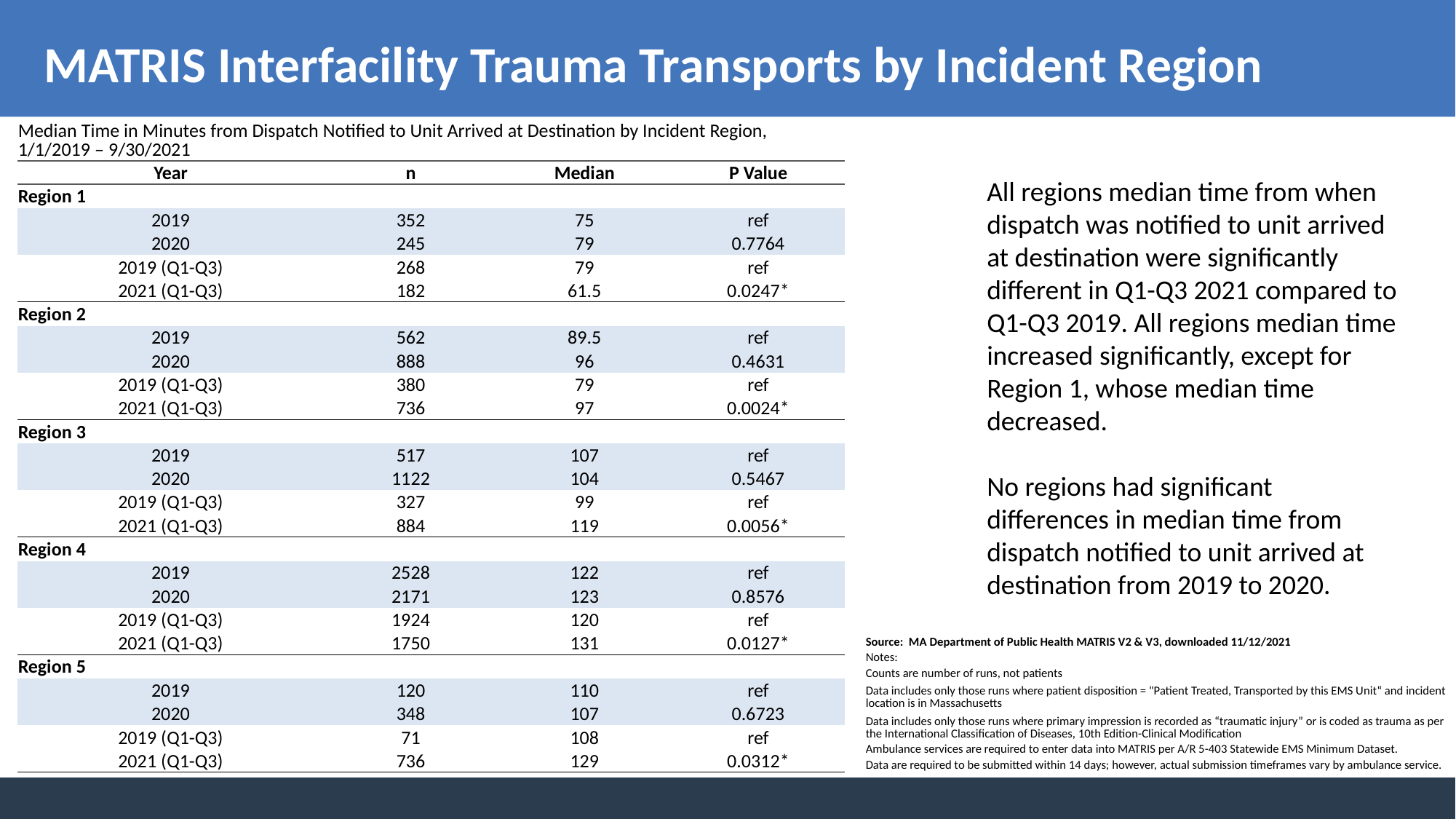

MATRIS Interfacility Trauma Transports by Incident Region
| Median Time in Minutes from Dispatch Notified to Unit Arrived at Destination by Incident Region, 1/1/2019 – 9/30/2021 |  |  |  |
| --- | --- | --- | --- |
| Year | n | Median | P Value |
| Region 1 |  |  |  |
| 2019 | 352 | 75 | ref |
| 2020 | 245 | 79 | 0.7764 |
| 2019 (Q1-Q3) | 268 | 79 | ref |
| 2021 (Q1-Q3) | 182 | 61.5 | 0.0247\* |
| Region 2 |  |  |  |
| 2019 | 562 | 89.5 | ref |
| 2020 | 888 | 96 | 0.4631 |
| 2019 (Q1-Q3) | 380 | 79 | ref |
| 2021 (Q1-Q3) | 736 | 97 | 0.0024\* |
| Region 3 |  |  |  |
| 2019 | 517 | 107 | ref |
| 2020 | 1122 | 104 | 0.5467 |
| 2019 (Q1-Q3) | 327 | 99 | ref |
| 2021 (Q1-Q3) | 884 | 119 | 0.0056\* |
| Region 4 |  |  |  |
| 2019 | 2528 | 122 | ref |
| 2020 | 2171 | 123 | 0.8576 |
| 2019 (Q1-Q3) | 1924 | 120 | ref |
| 2021 (Q1-Q3) | 1750 | 131 | 0.0127\* |
| Region 5 |  |  |  |
| 2019 | 120 | 110 | ref |
| 2020 | 348 | 107 | 0.6723 |
| 2019 (Q1-Q3) | 71 | 108 | ref |
| 2021 (Q1-Q3) | 736 | 129 | 0.0312\* |
All regions median time from when dispatch was notified to unit arrived at destination were significantly different in Q1-Q3 2021 compared to Q1-Q3 2019. All regions median time increased significantly, except for Region 1, whose median time decreased.

No regions had significant differences in median time from dispatch notified to unit arrived at destination from 2019 to 2020.
| Source: MA Department of Public Health MATRIS V2 & V3, downloaded 11/12/2021 |  |
| --- | --- |
| Notes: |  |
| Counts are number of runs, not patients |  |
| Data includes only those runs where patient disposition = "Patient Treated, Transported by this EMS Unit“ and incident location is in Massachusetts |  |
| Data includes only those runs where primary impression is recorded as “traumatic injury” or is coded as trauma as per the International Classification of Diseases, 10th Edition-Clinical Modification |  |
| Ambulance services are required to enter data into MATRIS per A/R 5-403 Statewide EMS Minimum Dataset. |  |
| Data are required to be submitted within 14 days; however, actual submission timeframes vary by ambulance service. |  |